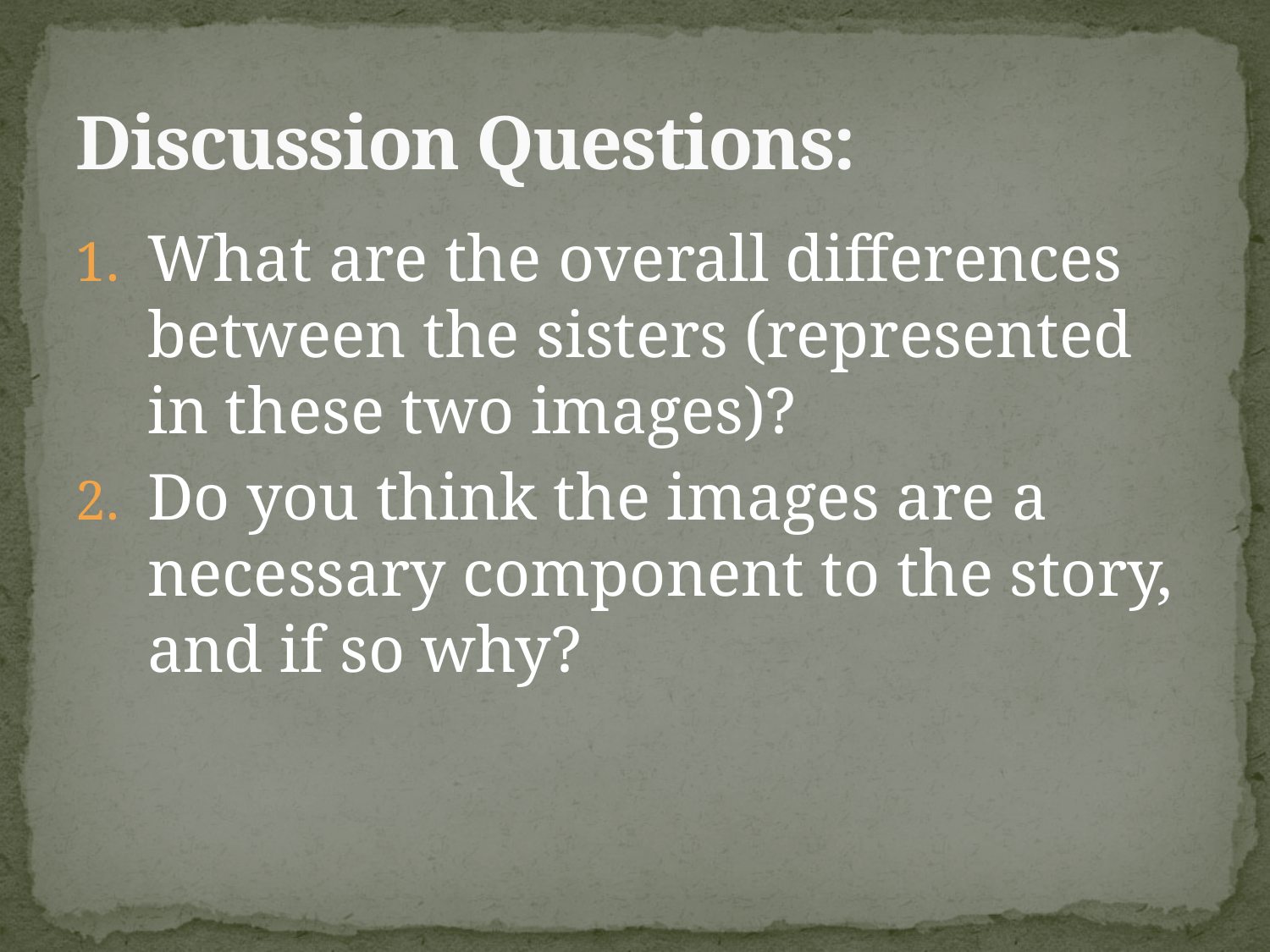

# Discussion Questions:
What are the overall differences between the sisters (represented in these two images)?
Do you think the images are a necessary component to the story, and if so why?